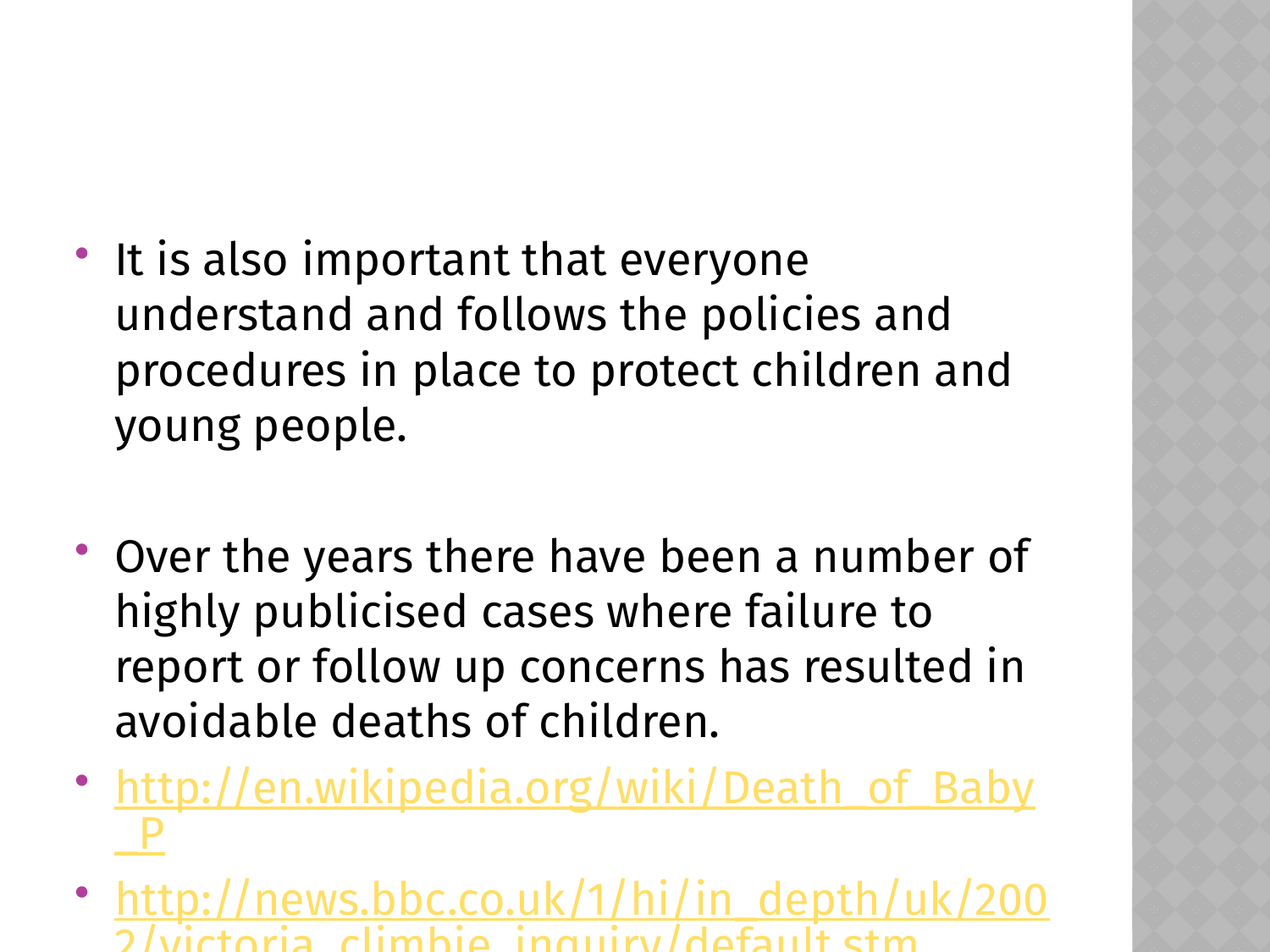

#
It is also important that everyone understand and follows the policies and procedures in place to protect children and young people.

Over the years there have been a number of highly publicised cases where failure to report or follow up concerns has resulted in avoidable deaths of children.
http://en.wikipedia.org/wiki/Death_of_Baby_P
http://news.bbc.co.uk/1/hi/in_depth/uk/2002/victoria_climbie_inquiry/default.stm